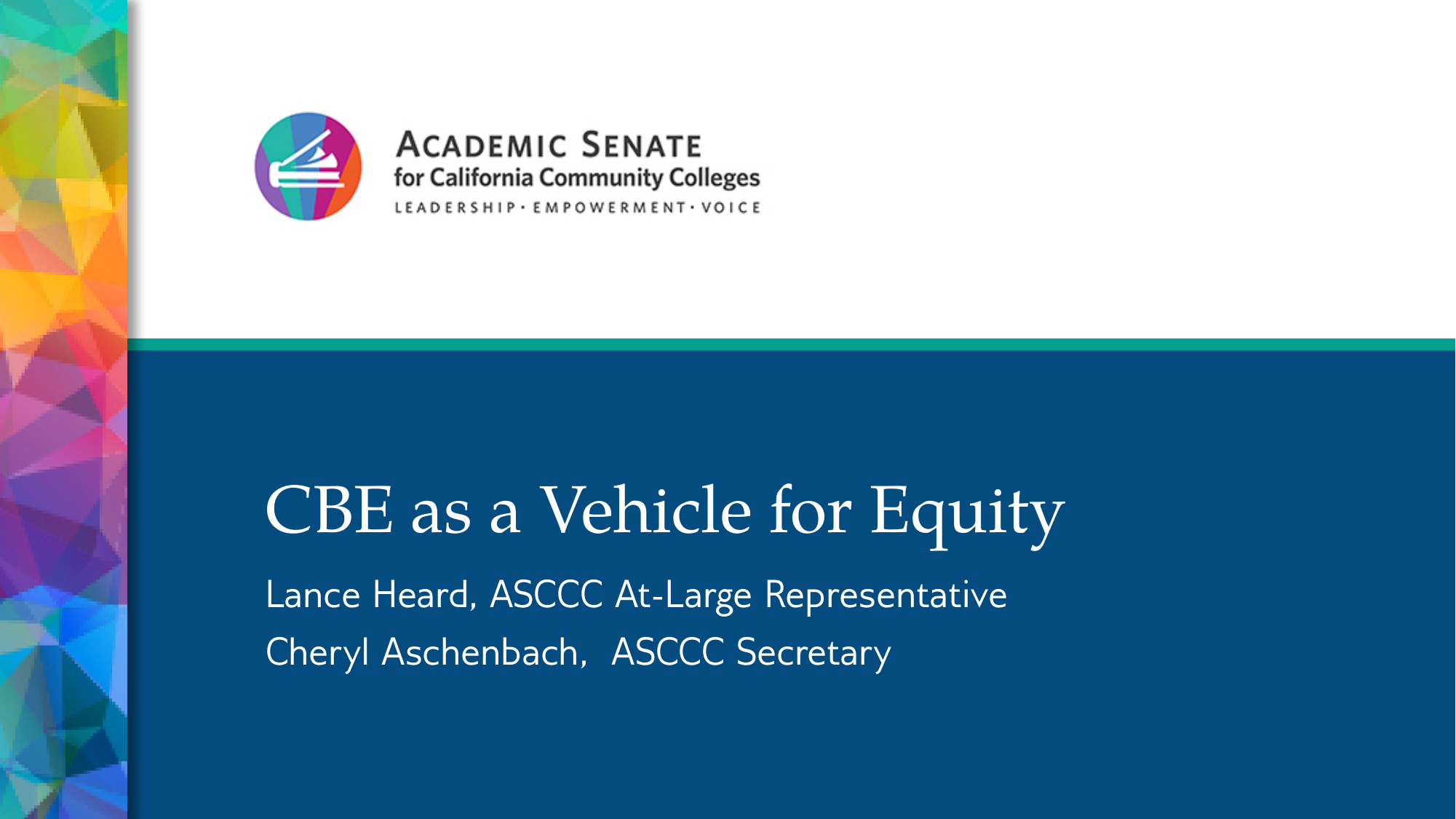

# CBE as a Vehicle for Equity
Lance Heard, ASCCC At-Large Representative
Cheryl Aschenbach,  ASCCC Secretary